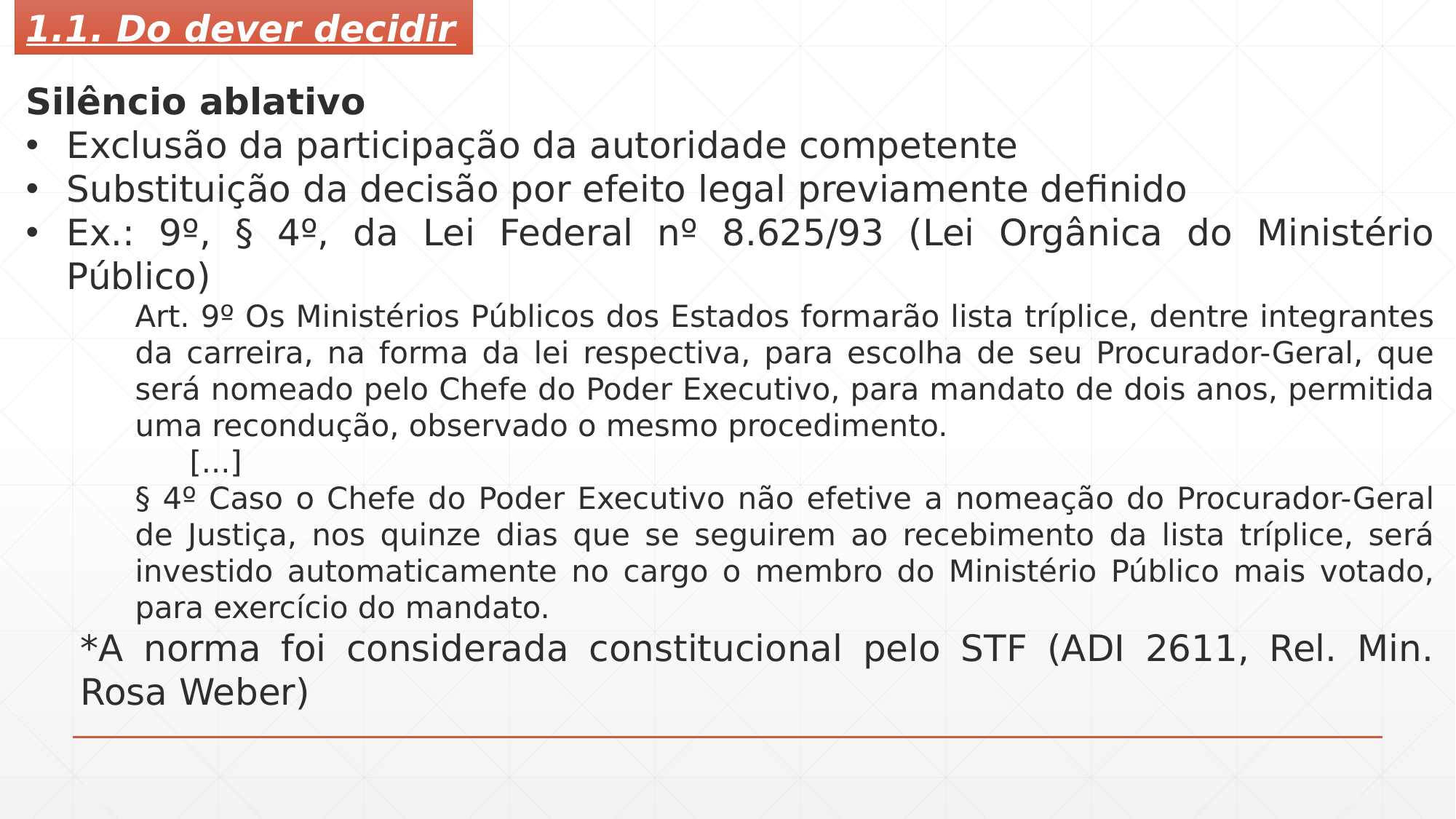

1.1. Do dever decidir
Silêncio ablativo
Exclusão da participação da autoridade competente
Substituição da decisão por efeito legal previamente definido
Ex.: 9º, § 4º, da Lei Federal nº 8.625/93 (Lei Orgânica do Ministério Público)
Art. 9º Os Ministérios Públicos dos Estados formarão lista tríplice, dentre integrantes da carreira, na forma da lei respectiva, para escolha de seu Procurador-Geral, que será nomeado pelo Chefe do Poder Executivo, para mandato de dois anos, permitida uma recondução, observado o mesmo procedimento.
	[...]
§ 4º Caso o Chefe do Poder Executivo não efetive a nomeação do Procurador-Geral de Justiça, nos quinze dias que se seguirem ao recebimento da lista tríplice, será investido automaticamente no cargo o membro do Ministério Público mais votado, para exercício do mandato.
*A norma foi considerada constitucional pelo STF (ADI 2611, Rel. Min. Rosa Weber)